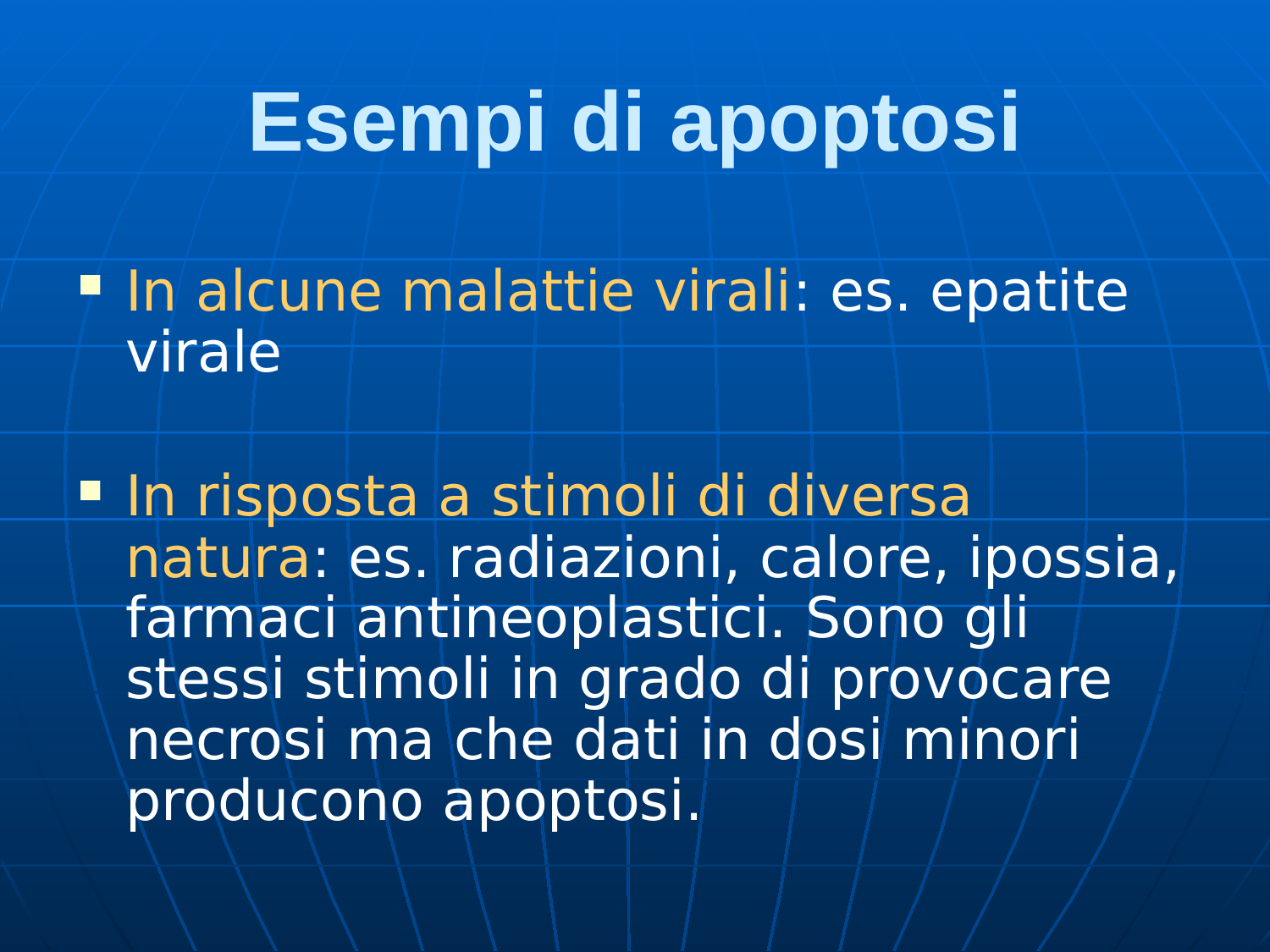

# Esempi di apoptosi
In alcune malattie virali: es. epatite virale

In risposta a stimoli di diversa natura: es. radiazioni, calore, ipossia, farmaci antineoplastici. Sono gli stessi stimoli in grado di provocare necrosi ma che dati in dosi minori producono apoptosi.